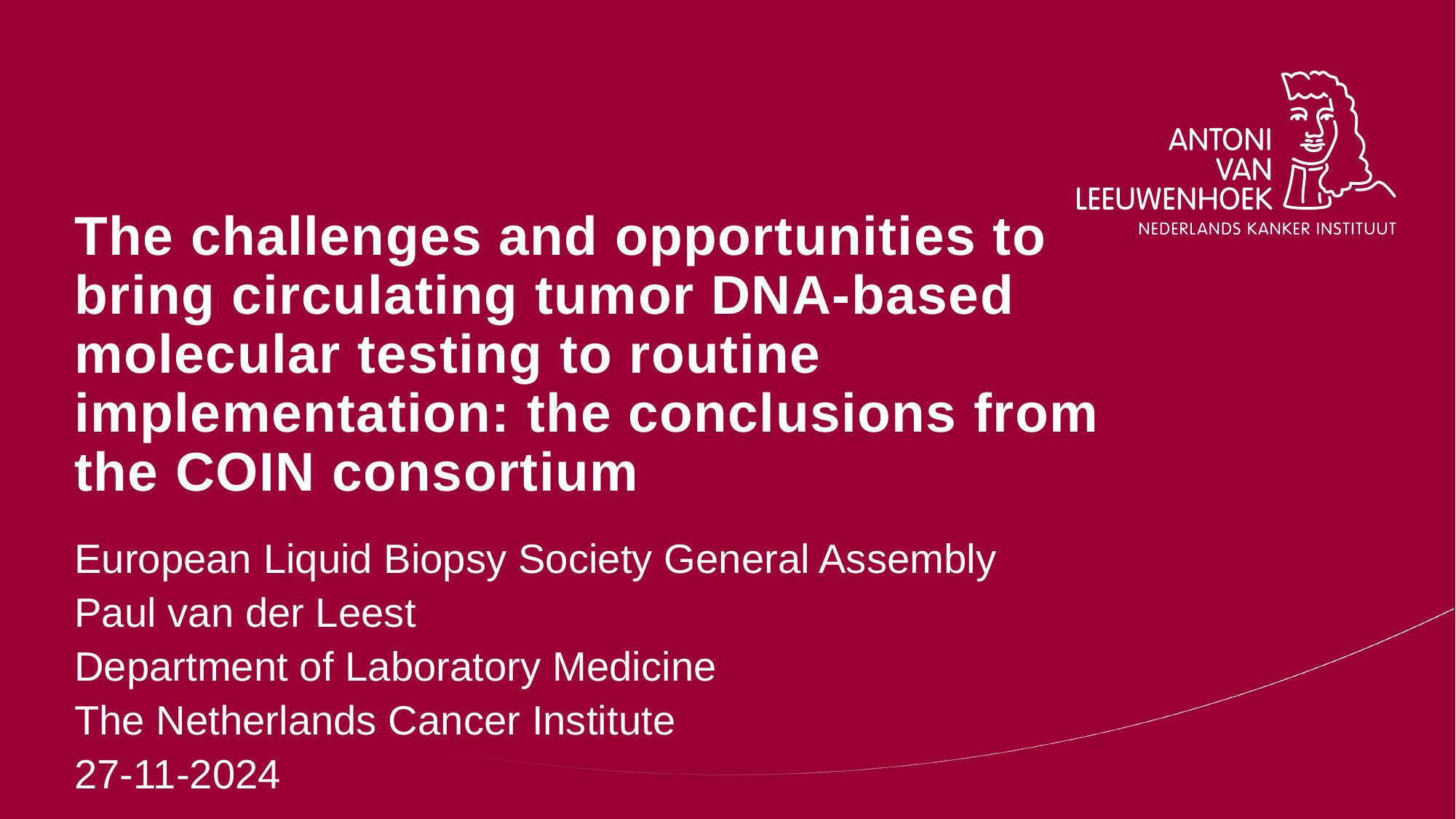

# The challenges and opportunities to bring circulating tumor DNA-based molecular testing to routine implementation: the conclusions from the COIN consortium
European Liquid Biopsy Society General Assembly
Paul van der Leest
Department of Laboratory Medicine
The Netherlands Cancer Institute
27-11-2024